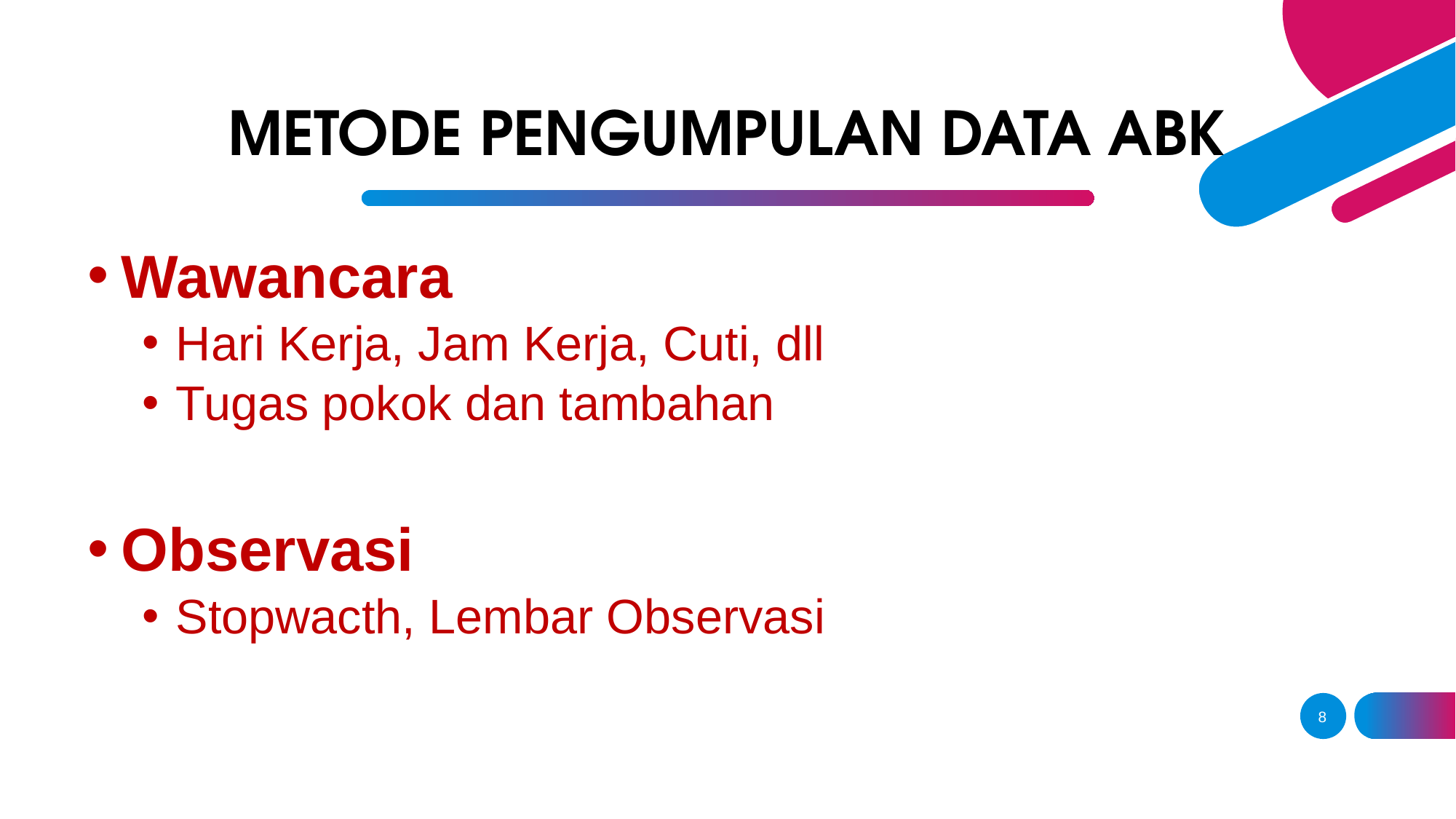

# METODE PENGUMPULAN DATA ABK
Wawancara
Hari Kerja, Jam Kerja, Cuti, dll
Tugas pokok dan tambahan

Observasi
Stopwacth, Lembar Observasi
8